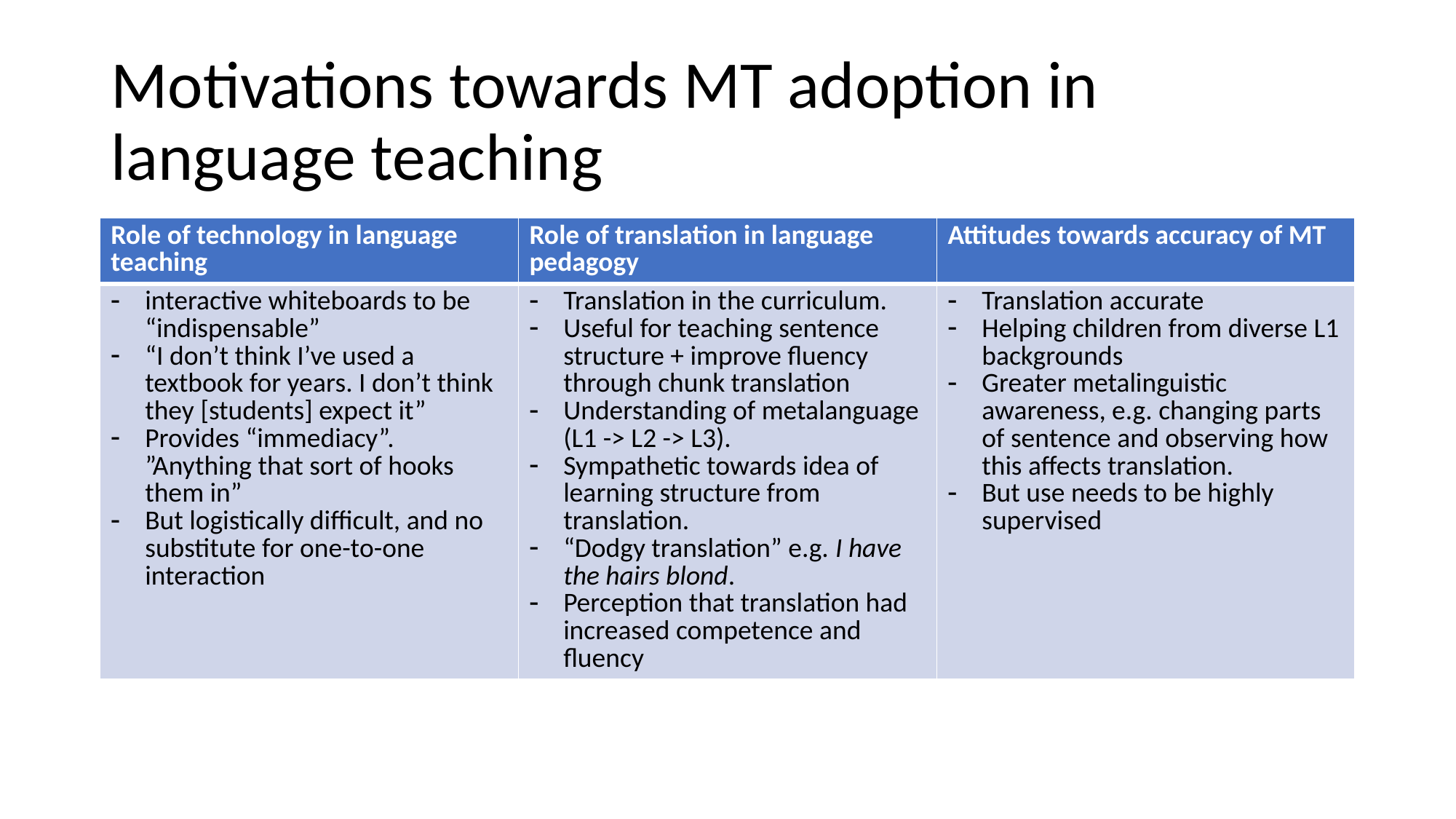

# Motivations towards MT adoption in language teaching
| Role of technology in language teaching | Role of translation in language pedagogy | Attitudes towards accuracy of MT |
| --- | --- | --- |
| interactive whiteboards to be “indispensable” “I don’t think I’ve used a textbook for years. I don’t think they [students] expect it” Provides “immediacy”. ”Anything that sort of hooks them in” But logistically difficult, and no substitute for one-to-one interaction | Translation in the curriculum. Useful for teaching sentence structure + improve fluency through chunk translation Understanding of metalanguage (L1 -> L2 -> L3). Sympathetic towards idea of learning structure from translation. “Dodgy translation” e.g. I have the hairs blond. Perception that translation had increased competence and fluency | Translation accurate Helping children from diverse L1 backgrounds Greater metalinguistic awareness, e.g. changing parts of sentence and observing how this affects translation. But use needs to be highly supervised |